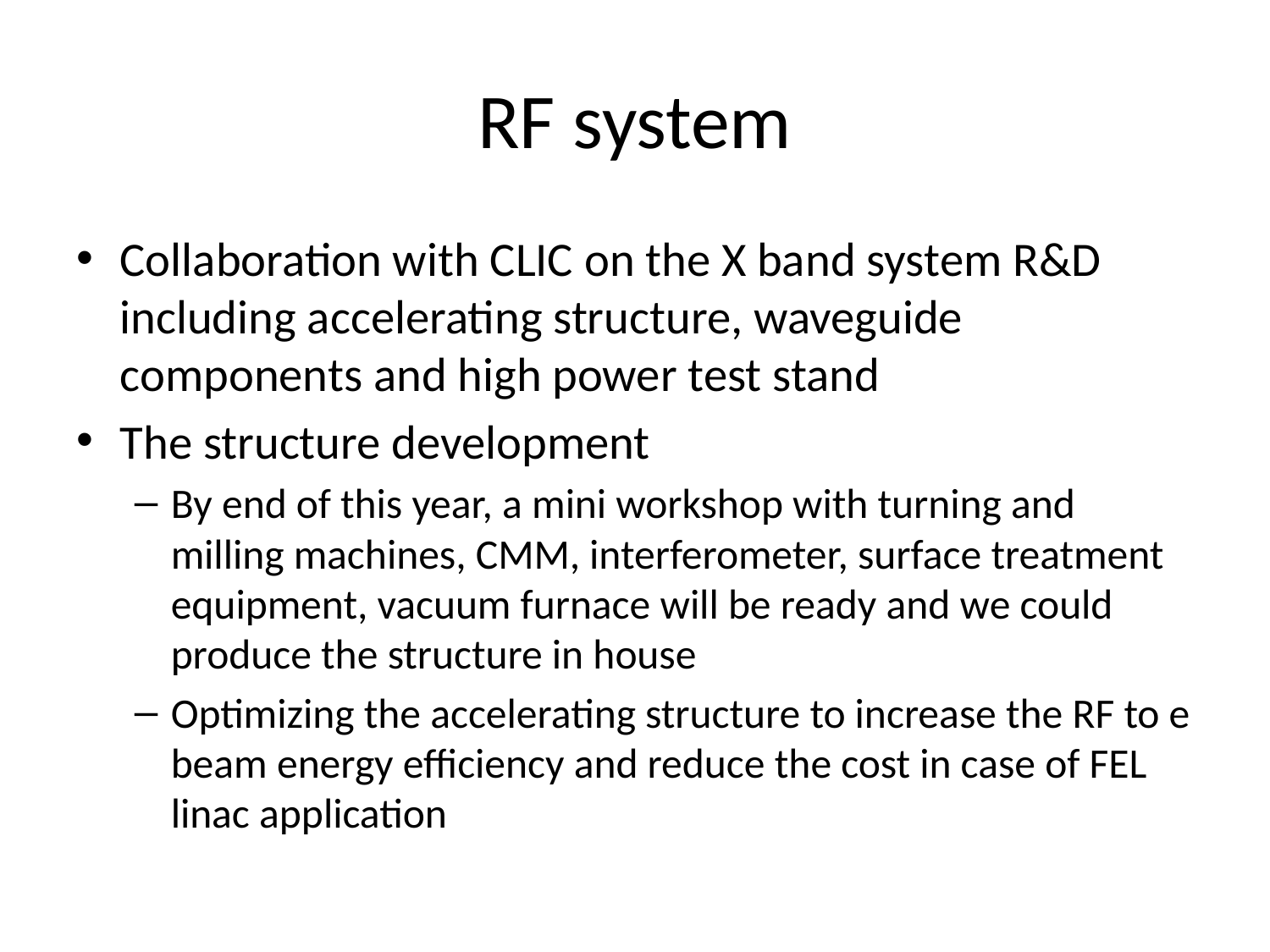

# RF system
Collaboration with CLIC on the X band system R&D including accelerating structure, waveguide components and high power test stand
The structure development
By end of this year, a mini workshop with turning and milling machines, CMM, interferometer, surface treatment equipment, vacuum furnace will be ready and we could produce the structure in house
Optimizing the accelerating structure to increase the RF to e beam energy efficiency and reduce the cost in case of FEL linac application